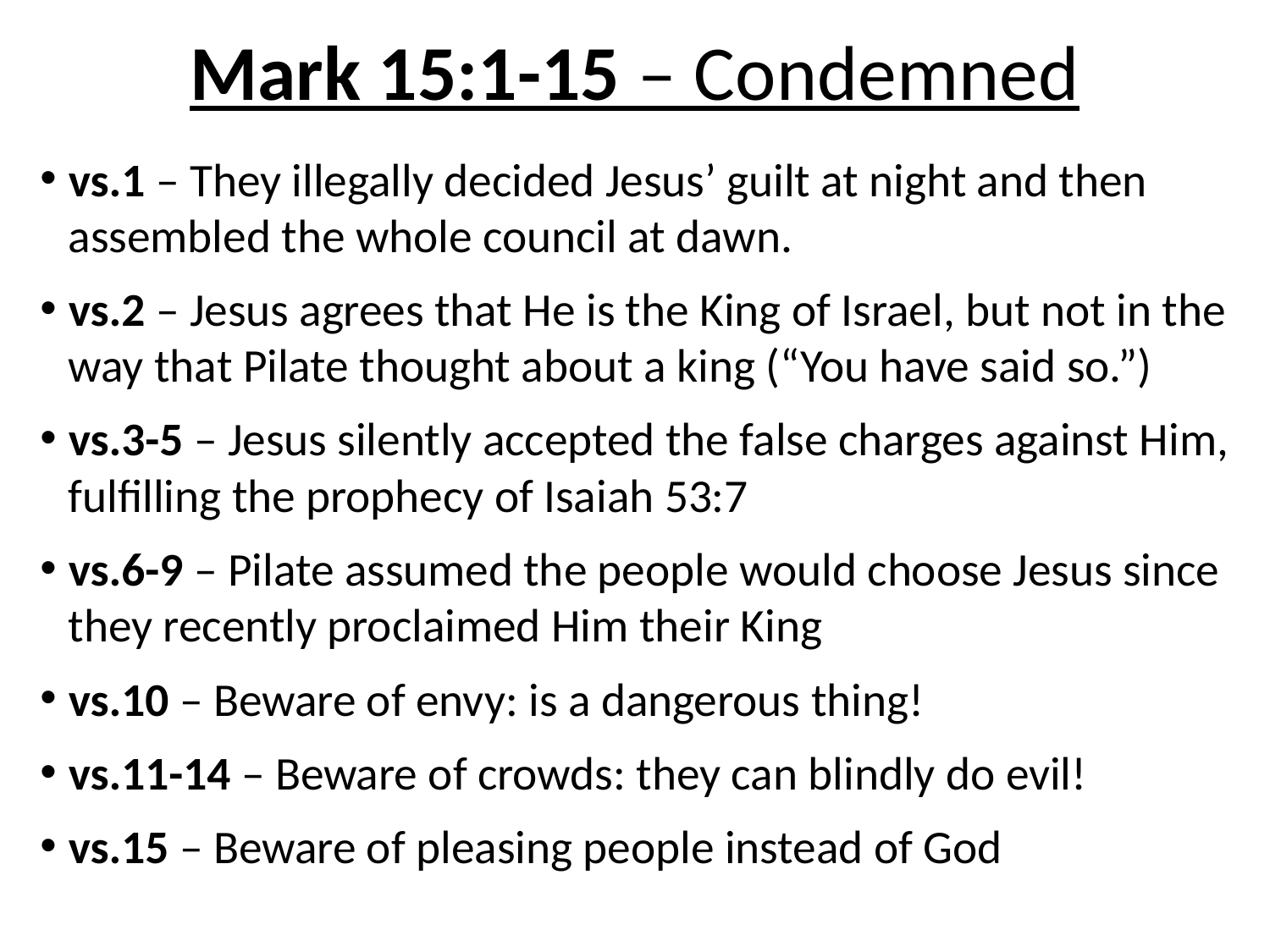

# Mark 15:1-15 – Condemned
vs.1 – They illegally decided Jesus’ guilt at night and then assembled the whole council at dawn.
vs.2 – Jesus agrees that He is the King of Israel, but not in the way that Pilate thought about a king (“You have said so.”)
vs.3-5 – Jesus silently accepted the false charges against Him, fulfilling the prophecy of Isaiah 53:7
vs.6-9 – Pilate assumed the people would choose Jesus since they recently proclaimed Him their King
vs.10 – Beware of envy: is a dangerous thing!
vs.11-14 – Beware of crowds: they can blindly do evil!
vs.15 – Beware of pleasing people instead of God